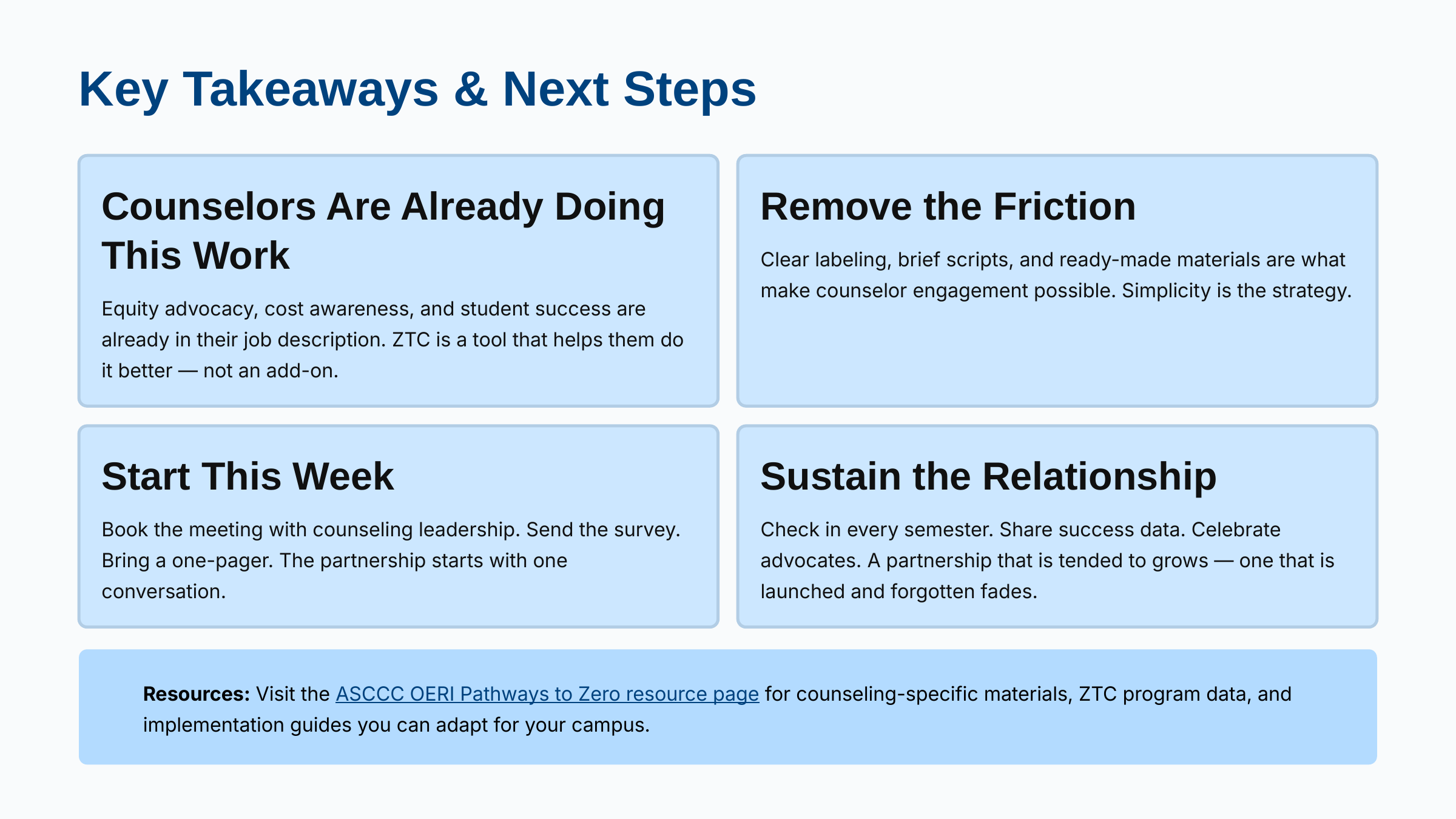

Key Takeaways & Next Steps

Counselors Are Already Doing This Work
Remove the Friction
Clear labeling, brief scripts, and ready-made materials are what make counselor engagement possible. Simplicity is the strategy.
Equity advocacy, cost awareness, and student success are already in their job description. ZTC is a tool that helps them do it better — not an add-on.

Start This Week
Sustain the Relationship
Book the meeting with counseling leadership. Send the survey. Bring a one-pager. The partnership starts with one conversation.
Check in every semester. Share success data. Celebrate advocates. A partnership that is tended to grows — one that is launched and forgotten fades.

Resources: Visit the ASCCC OERI Pathways to Zero resource page for counseling-specific materials, ZTC program data, and implementation guides you can adapt for your campus.